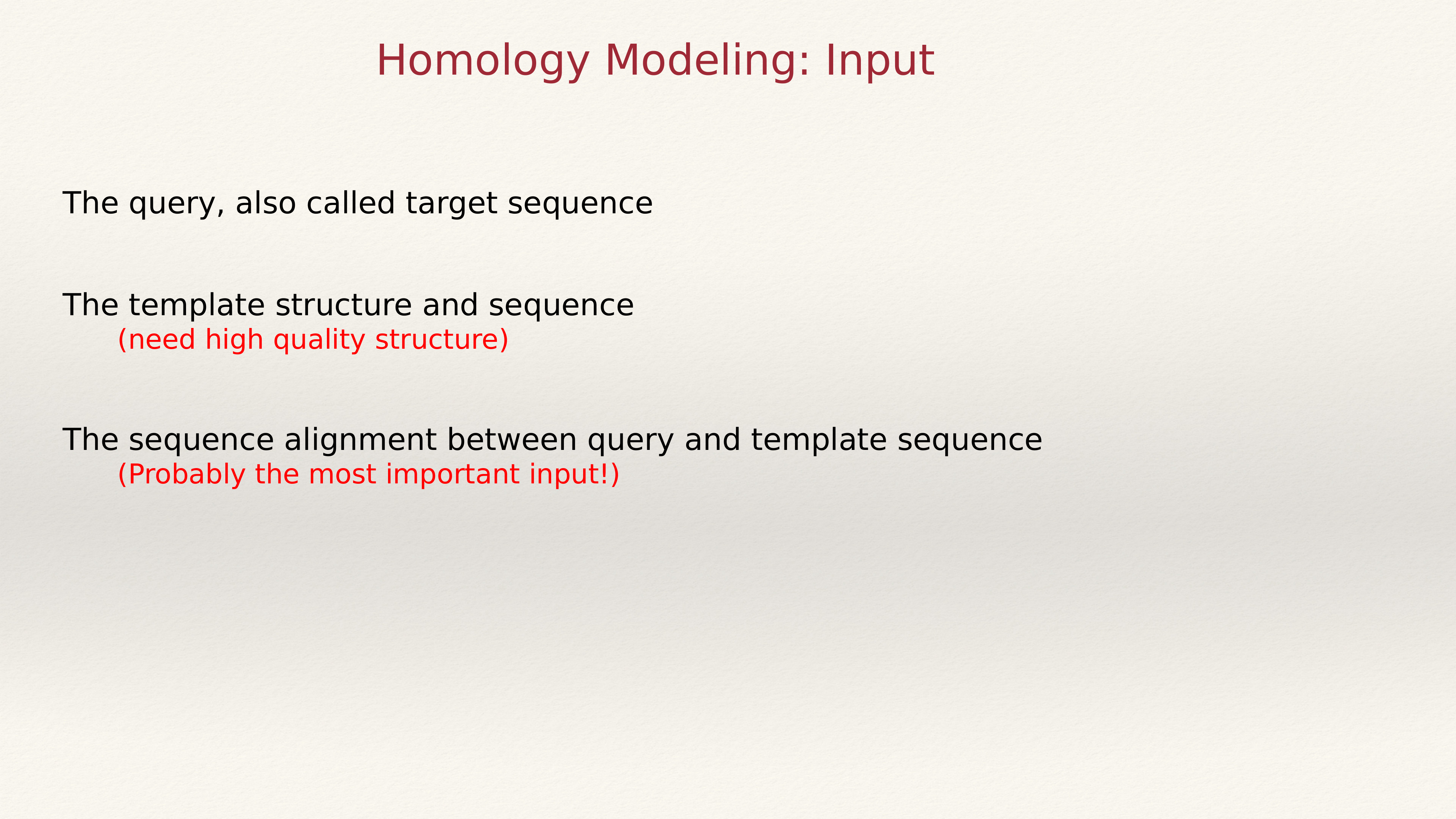

Homology Modeling: Input
The query, also called target sequence

The template structure and sequence
	(need high quality structure)

The sequence alignment between query and template sequence
	(Probably the most important input!)